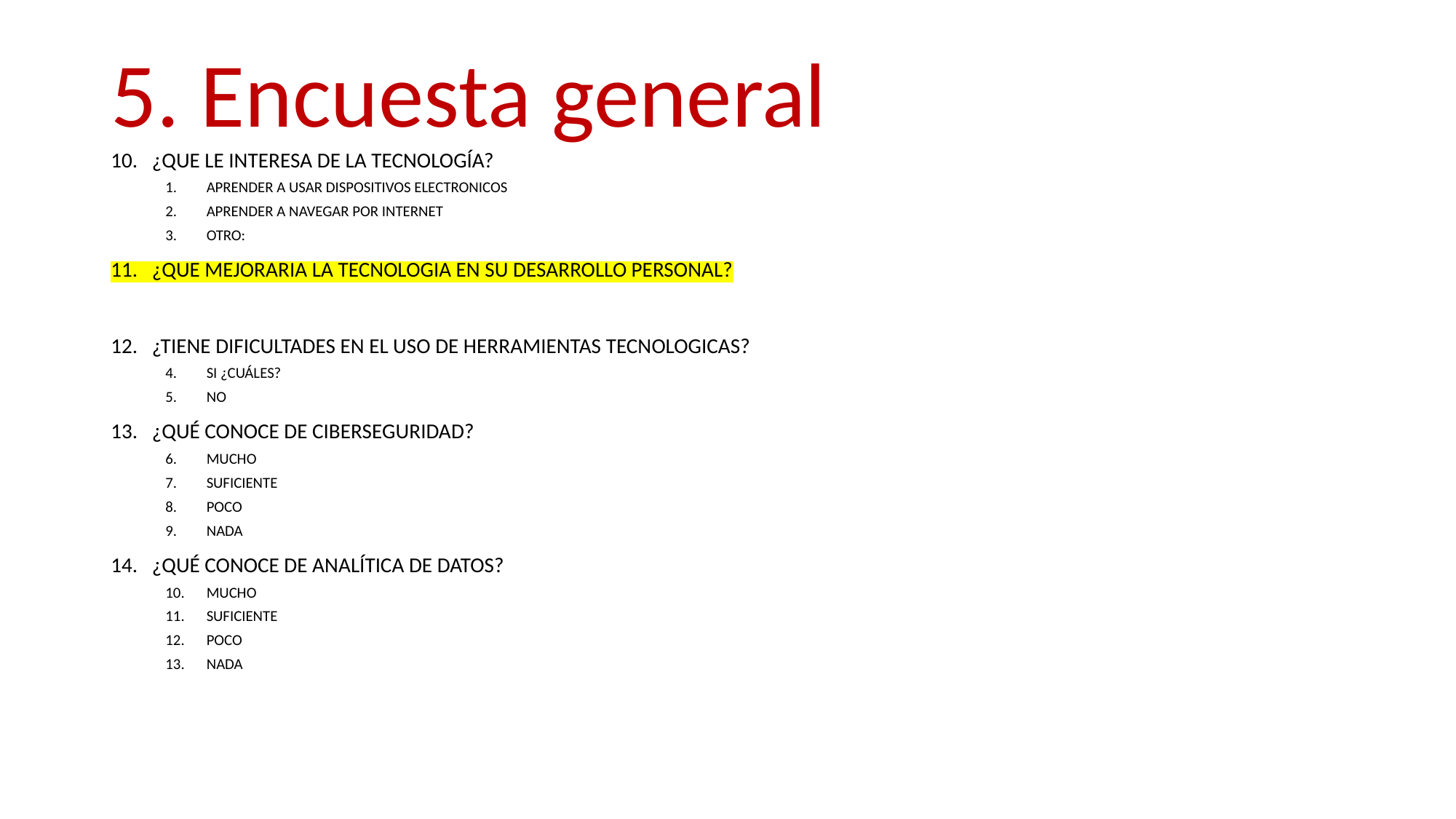

# 5. Encuesta general
10.   ¿QUE LE INTERESA DE LA TECNOLOGÍA?
APRENDER A USAR DISPOSITIVOS ELECTRONICOS
APRENDER A NAVEGAR POR INTERNET
OTRO:
11.   ¿QUE MEJORARIA LA TECNOLOGIA EN SU DESARROLLO PERSONAL?

12.   ¿TIENE DIFICULTADES EN EL USO DE HERRAMIENTAS TECNOLOGICAS?
SI ¿CUÁLES?
NO
13.   ¿QUÉ CONOCE DE CIBERSEGURIDAD?
MUCHO
SUFICIENTE
POCO
NADA
14.   ¿QUÉ CONOCE DE ANALÍTICA DE DATOS?
MUCHO
SUFICIENTE
POCO
NADA